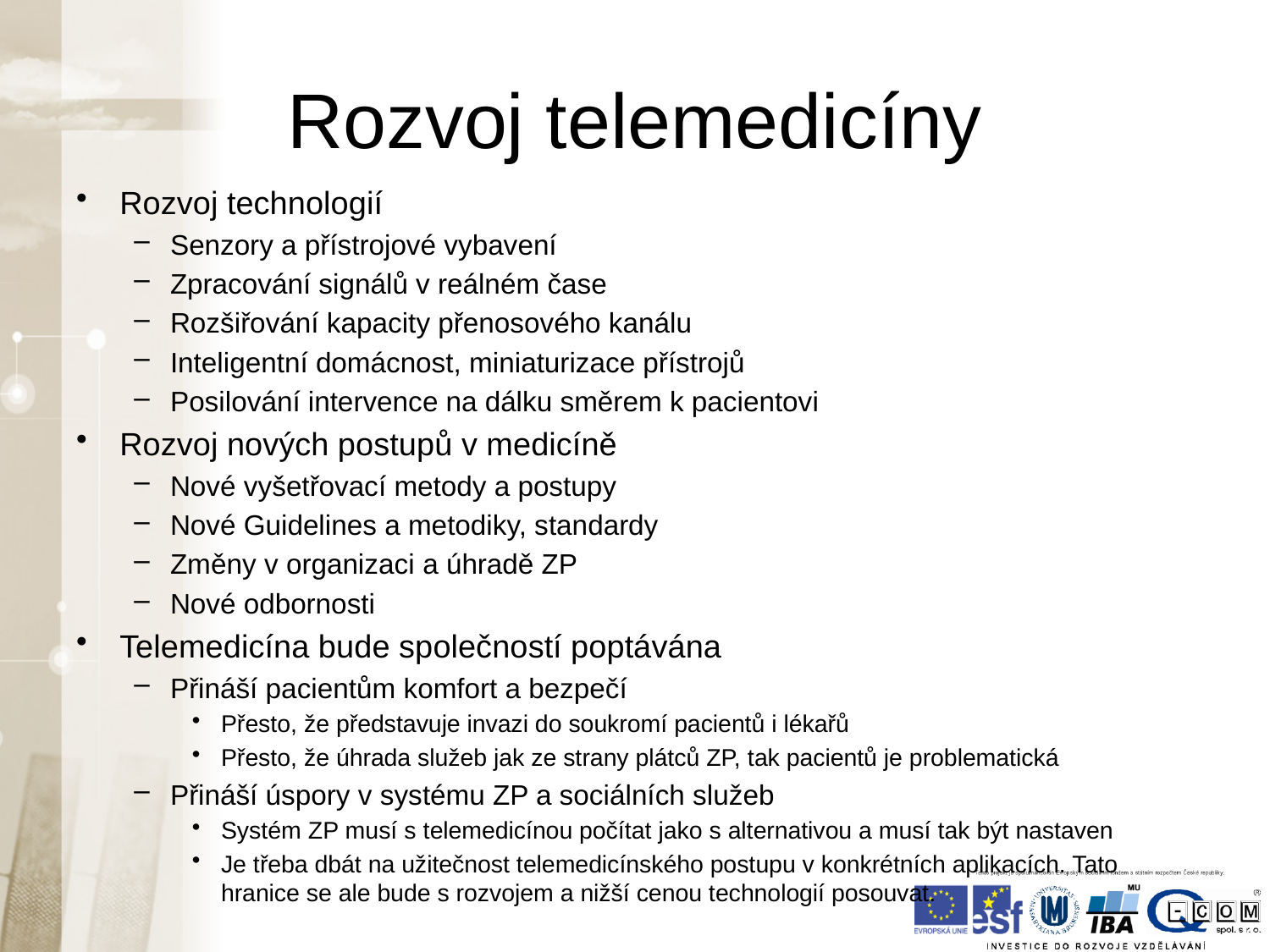

# Rozvoj telemedicíny
Rozvoj technologií
Senzory a přístrojové vybavení
Zpracování signálů v reálném čase
Rozšiřování kapacity přenosového kanálu
Inteligentní domácnost, miniaturizace přístrojů
Posilování intervence na dálku směrem k pacientovi
Rozvoj nových postupů v medicíně
Nové vyšetřovací metody a postupy
Nové Guidelines a metodiky, standardy
Změny v organizaci a úhradě ZP
Nové odbornosti
Telemedicína bude společností poptávána
Přináší pacientům komfort a bezpečí
Přesto, že představuje invazi do soukromí pacientů i lékařů
Přesto, že úhrada služeb jak ze strany plátců ZP, tak pacientů je problematická
Přináší úspory v systému ZP a sociálních služeb
Systém ZP musí s telemedicínou počítat jako s alternativou a musí tak být nastaven
Je třeba dbát na užitečnost telemedicínského postupu v konkrétních aplikacích. Tato hranice se ale bude s rozvojem a nižší cenou technologií posouvat.